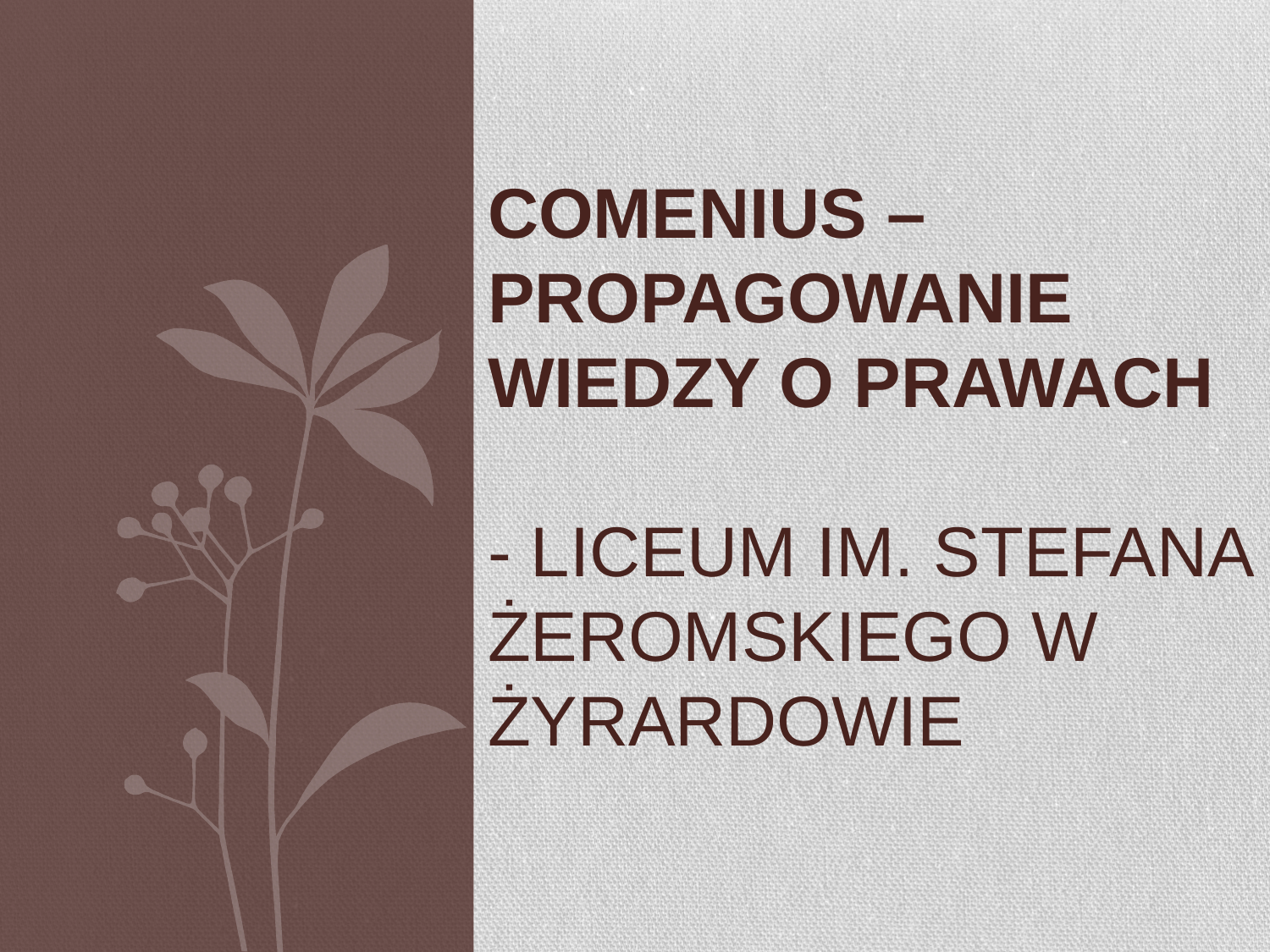

# Comenius – Propagowanie wiedzy o Prawach - Liceum im. Stefana Żeromskiego w Żyrardowie